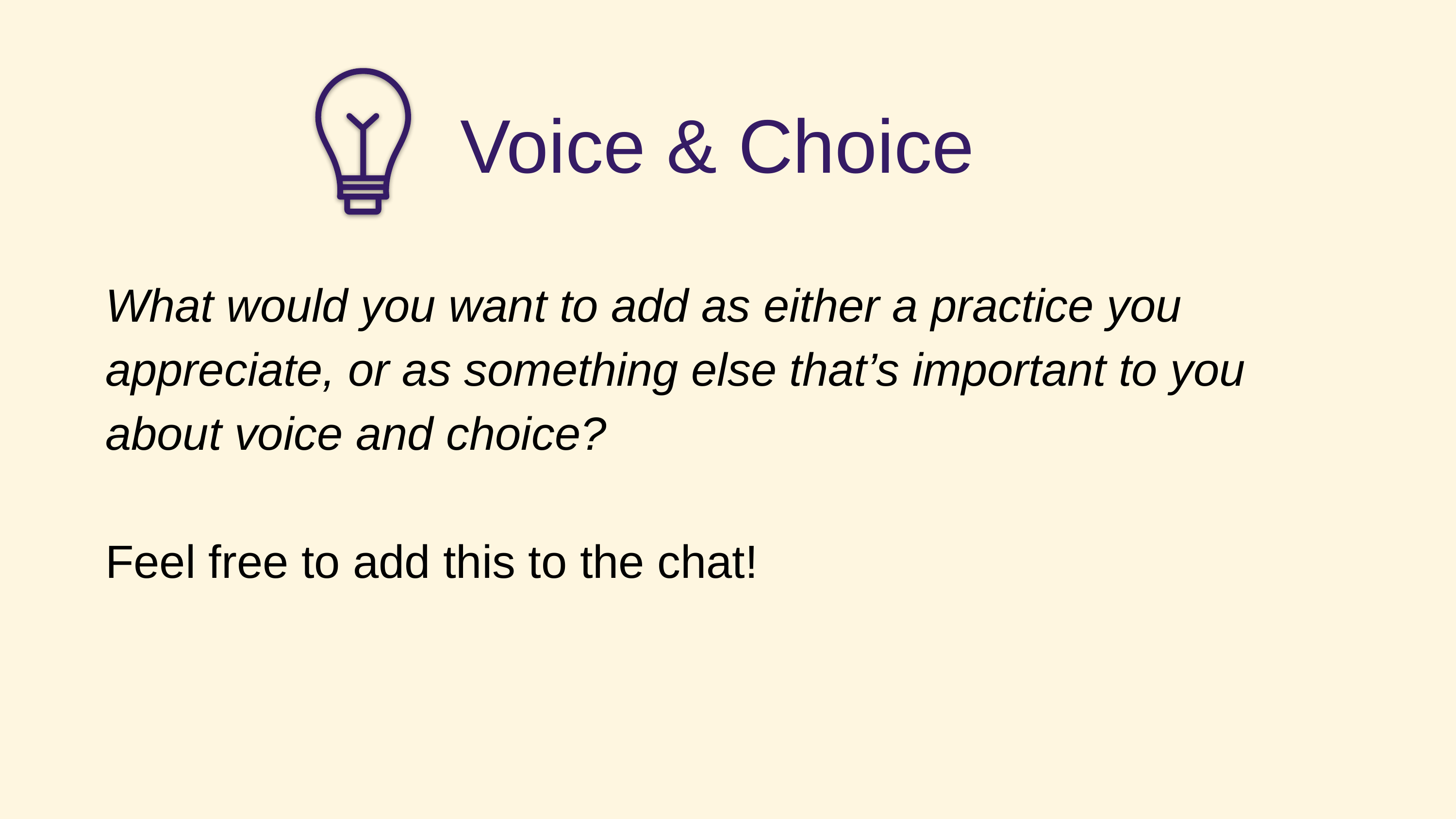

# Voice & Choice
What would you want to add as either a practice you appreciate, or as something else that’s important to you about voice and choice?

Feel free to add this to the chat!